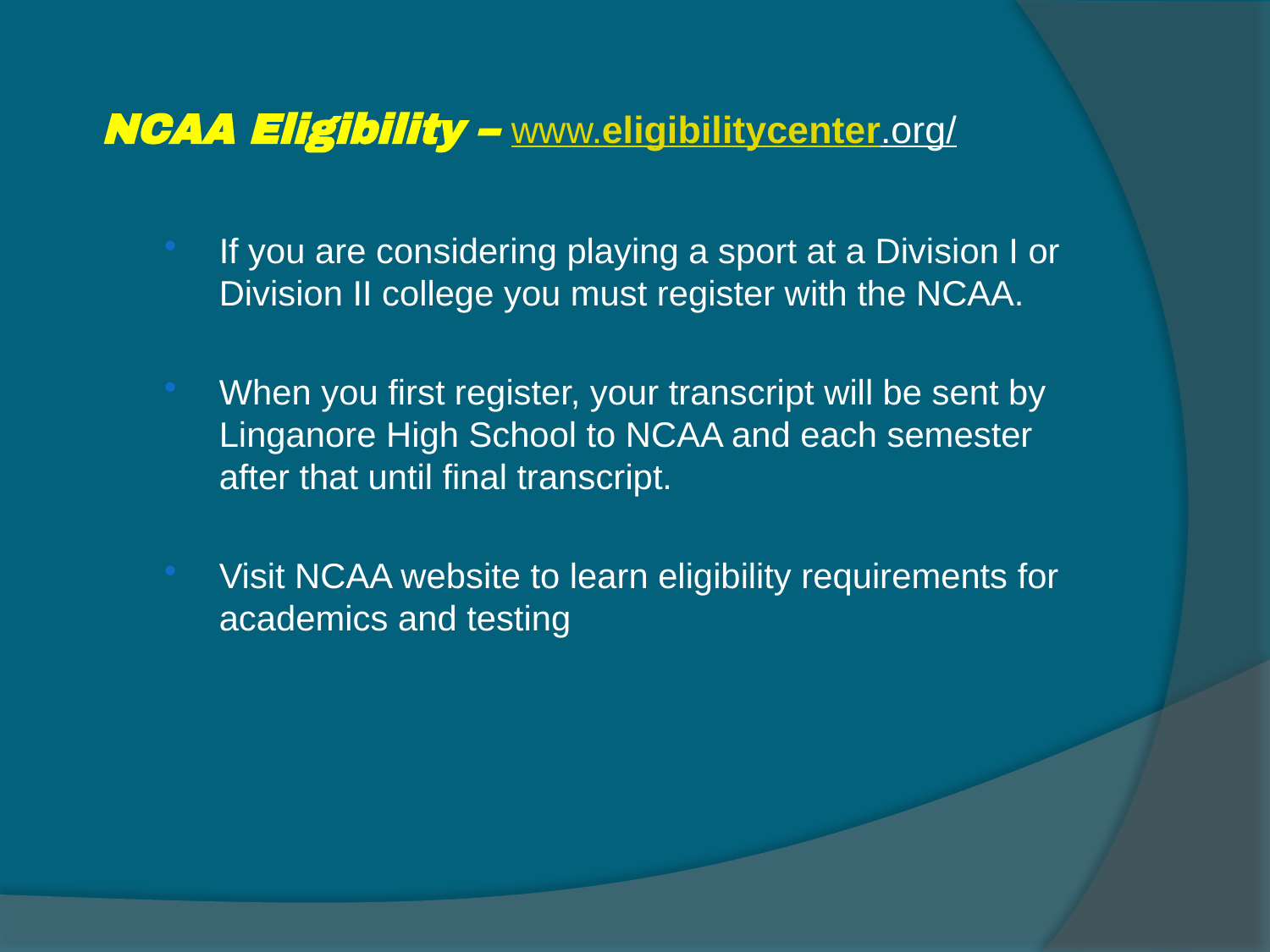

# NCAA Eligibility – www.eligibilitycenter.org/

If you are considering playing a sport at a Division I or Division II college you must register with the NCAA.

When you first register, your transcript will be sent by Linganore High School to NCAA and each semester after that until final transcript.

Visit NCAA website to learn eligibility requirements for academics and testing